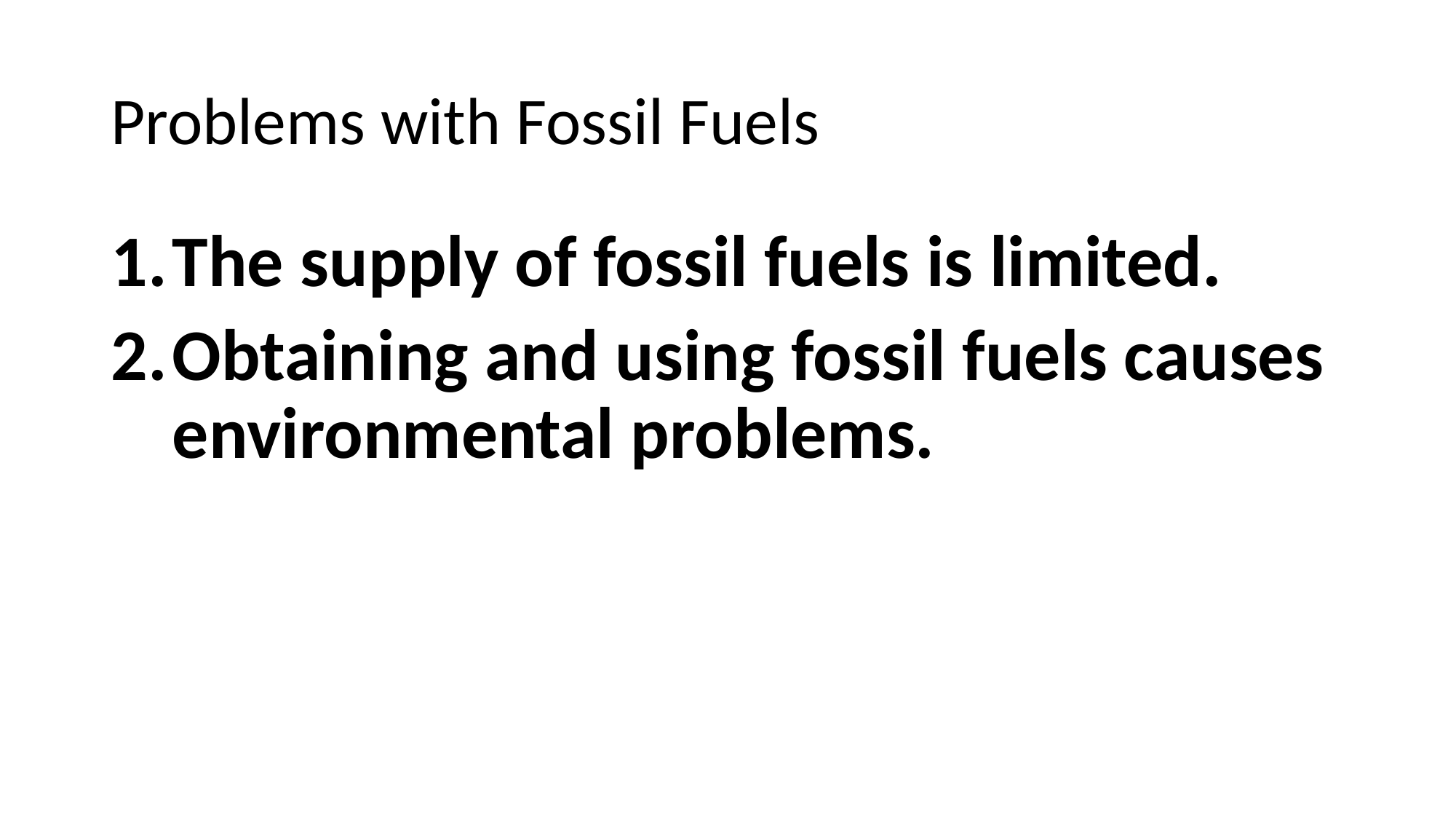

# Problems with Fossil Fuels
The supply of fossil fuels is limited.
Obtaining and using fossil fuels causes environmental problems.